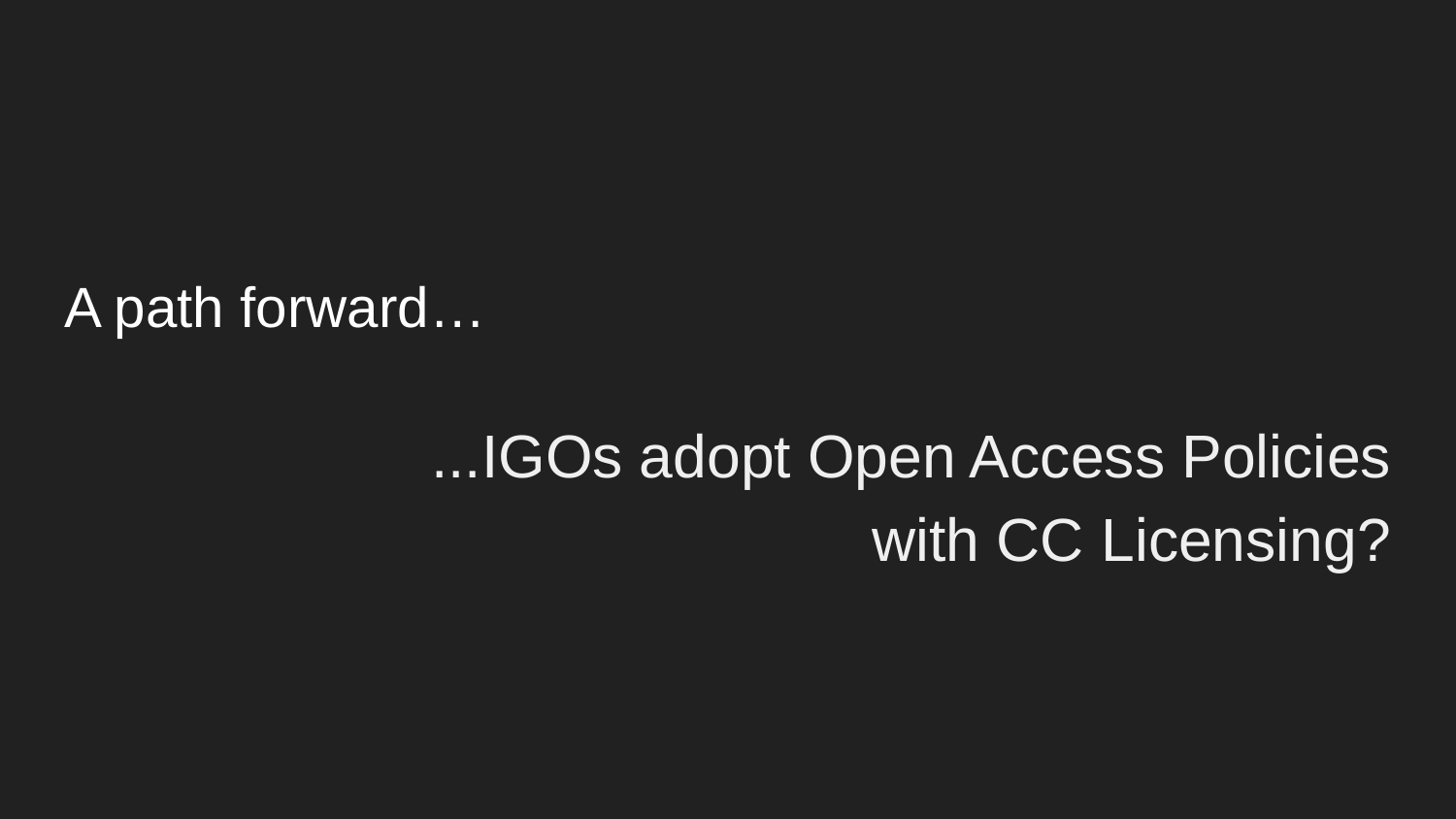

A path forward…

...IGOs adopt Open Access Policies
with CC Licensing?